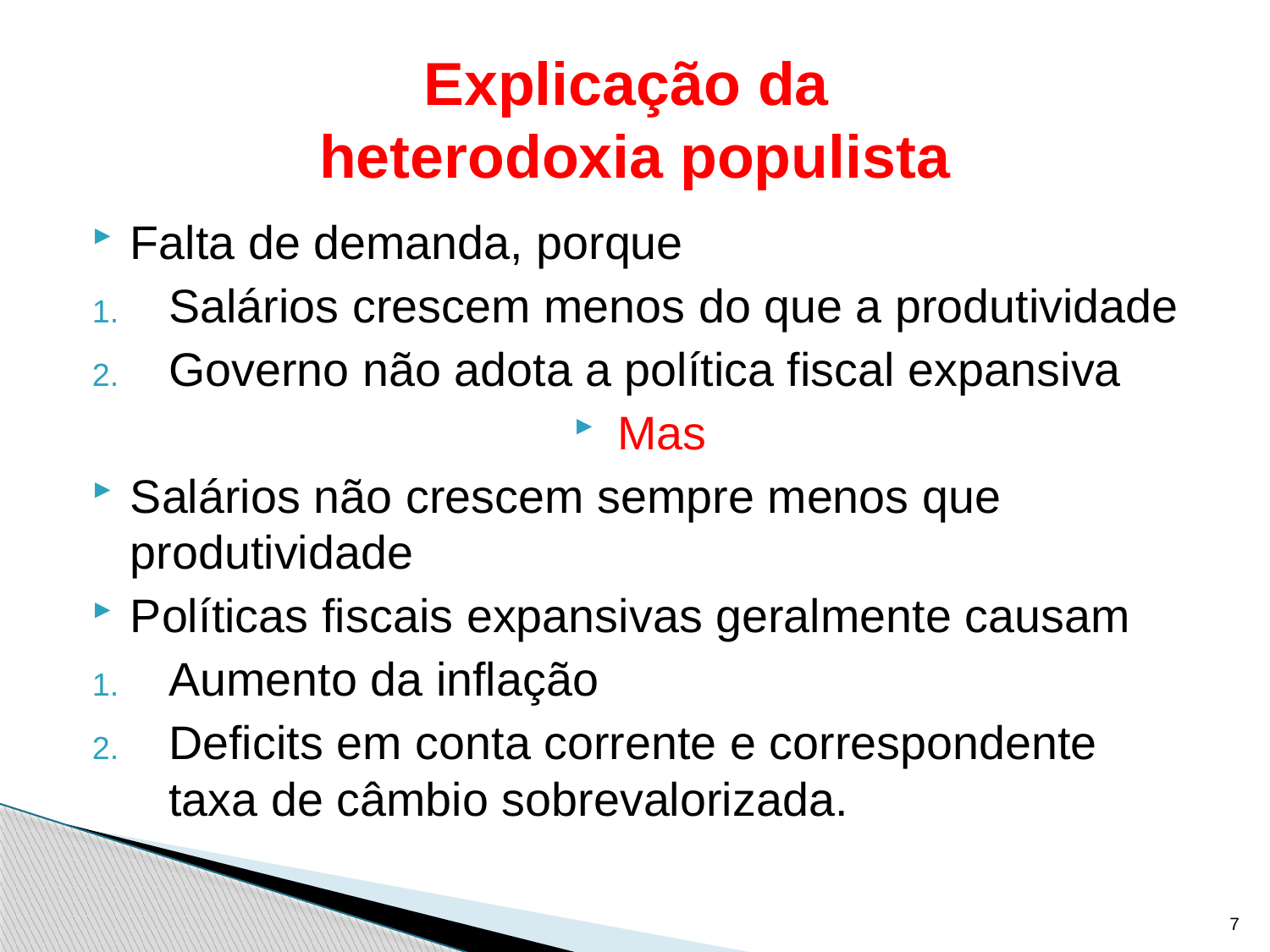

# Explicação da heterodoxia populista
Falta de demanda, porque
Salários crescem menos do que a produtividade
Governo não adota a política fiscal expansiva
Mas
Salários não crescem sempre menos que produtividade
Políticas fiscais expansivas geralmente causam
Aumento da inflação
Deficits em conta corrente e correspondente taxa de câmbio sobrevalorizada.
7